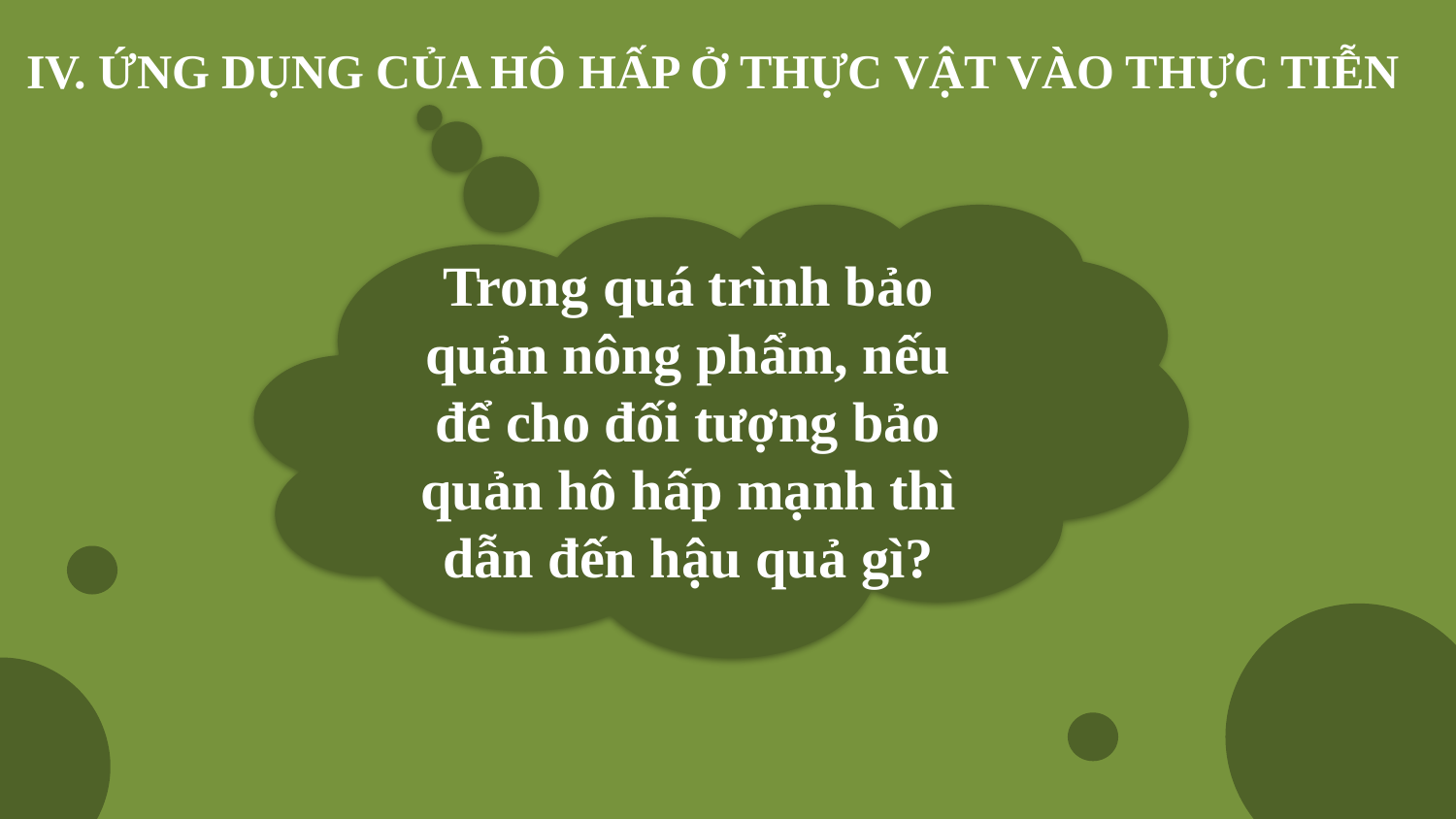

IV. ỨNG DỤNG CỦA HÔ HẤP Ở THỰC VẬT VÀO THỰC TIỄN
Trong quá trình bảo quản nông phẩm, nếu để cho đối tượng bảo quản hô hấp mạnh thì dẫn đến hậu quả gì?